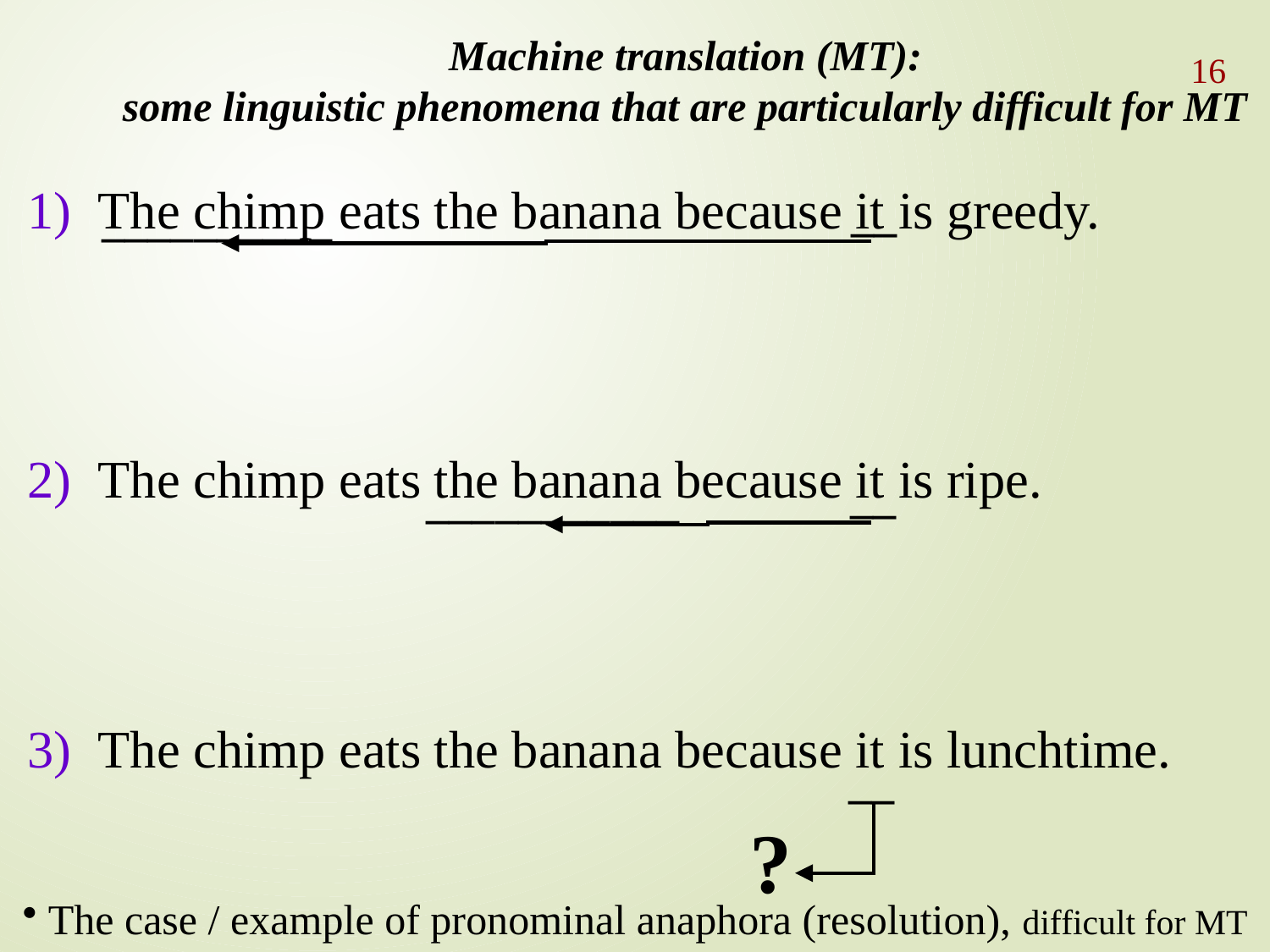

Machine translation (MT):
some linguistic phenomena that are particularly difficult for MT
16
1)  The chimp eats the banana because it is greedy.

2)  The chimp eats the banana because it is ripe.

3)  The chimp eats the banana because it is lunchtime.
__
__________
__
___________
__
?
 The case / example of pronominal anaphora (resolution), difficult for MT